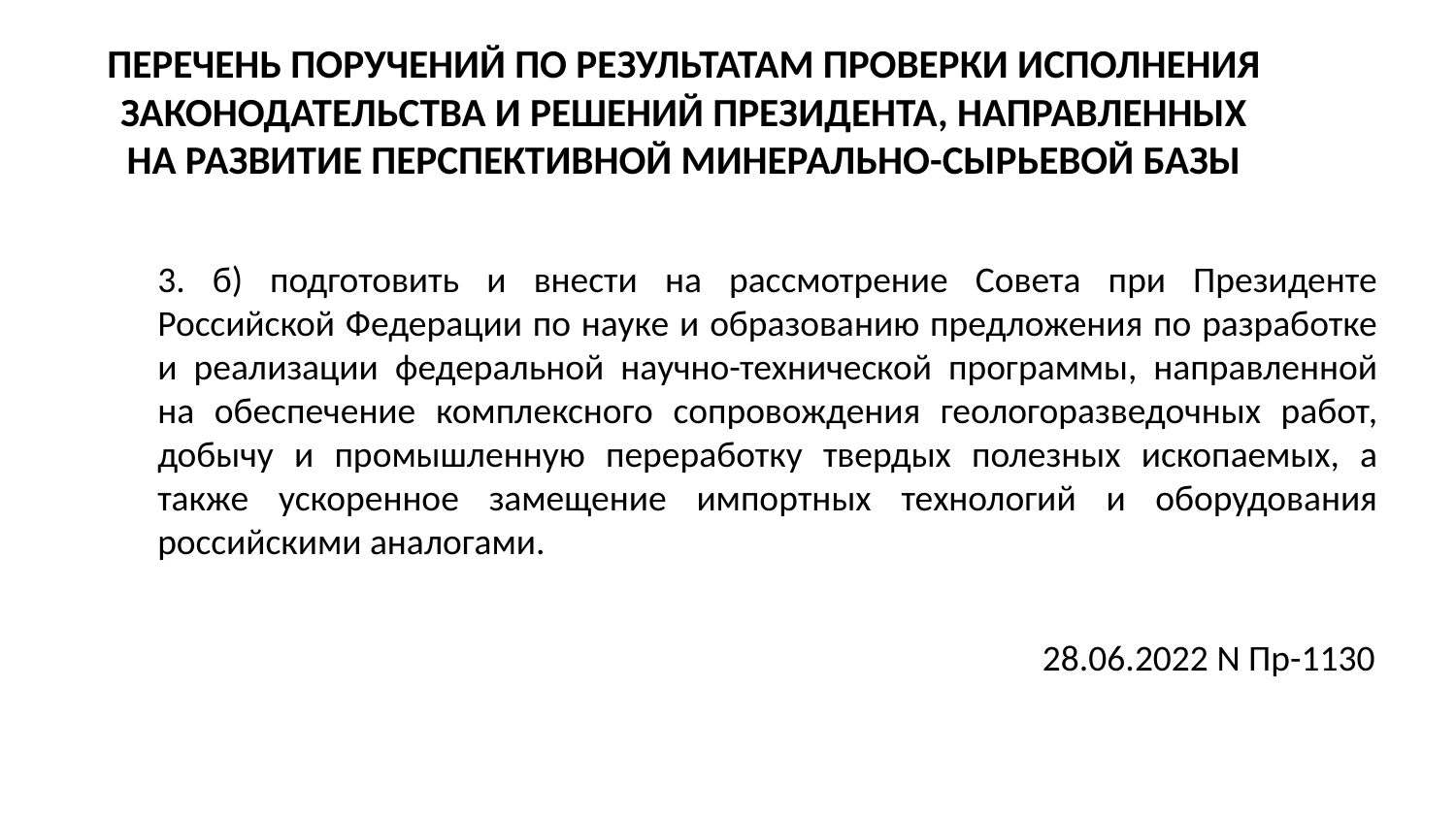

# ПЕРЕЧЕНЬ ПОРУЧЕНИЙ ПО РЕЗУЛЬТАТАМ ПРОВЕРКИ ИСПОЛНЕНИЯ ЗАКОНОДАТЕЛЬСТВА И РЕШЕНИЙ ПРЕЗИДЕНТА, НАПРАВЛЕННЫХ НА РАЗВИТИЕ ПЕРСПЕКТИВНОЙ МИНЕРАЛЬНО-СЫРЬЕВОЙ БАЗЫ
3. б) подготовить и внести на рассмотрение Совета при Президенте Российской Федерации по науке и образованию предложения по разработке и реализации федеральной научно-технической программы, направленной на обеспечение комплексного сопровождения геологоразведочных работ, добычу и промышленную переработку твердых полезных ископаемых, а также ускоренное замещение импортных технологий и оборудования российскими аналогами.

28.06.2022 N Пр-1130